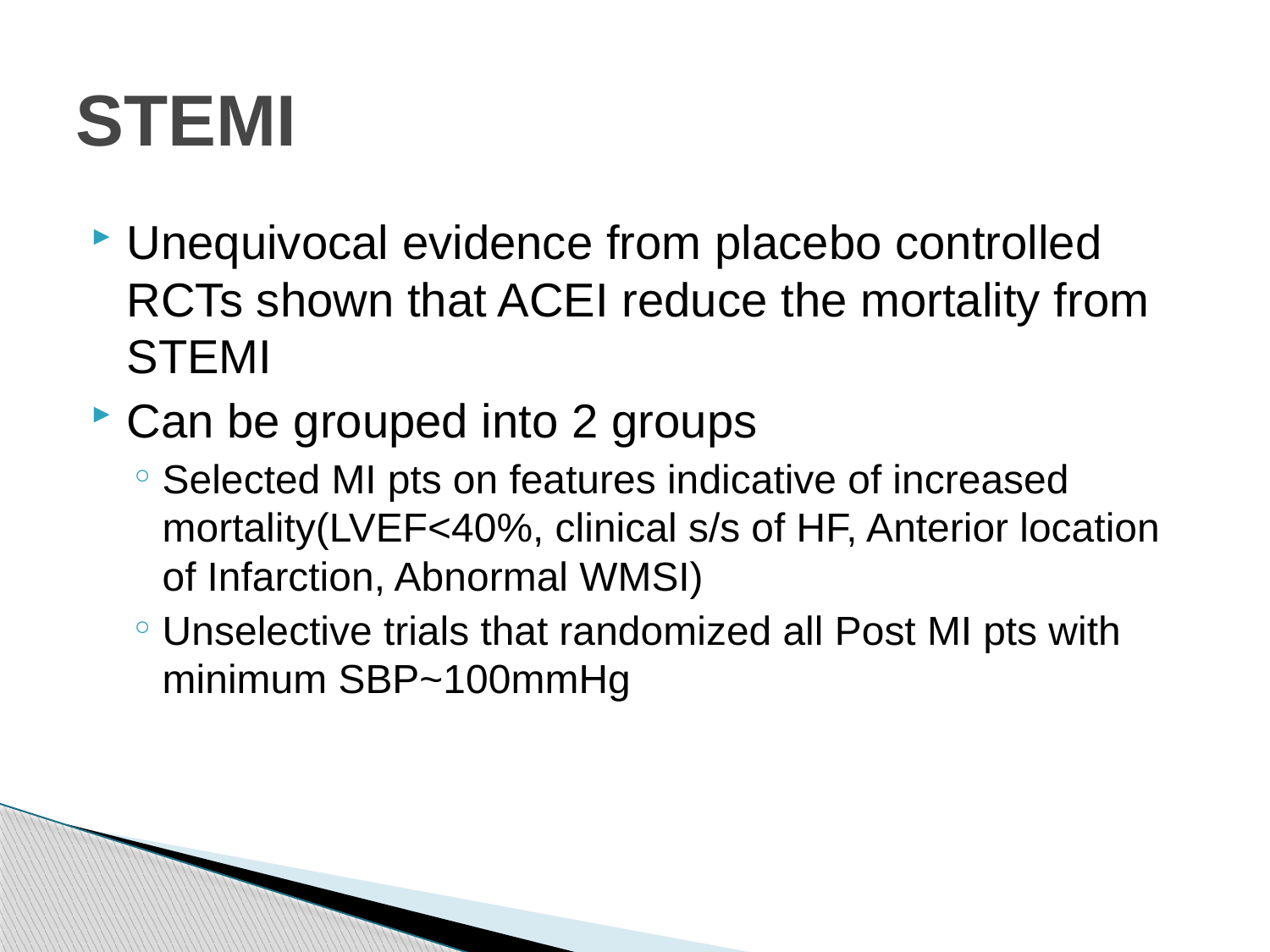

# STEMI
Unequivocal evidence from placebo controlled RCTs shown that ACEI reduce the mortality from STEMI
Can be grouped into 2 groups
Selected MI pts on features indicative of increased mortality(LVEF<40%, clinical s/s of HF, Anterior location of Infarction, Abnormal WMSI)
Unselective trials that randomized all Post MI pts with minimum SBP~100mmHg